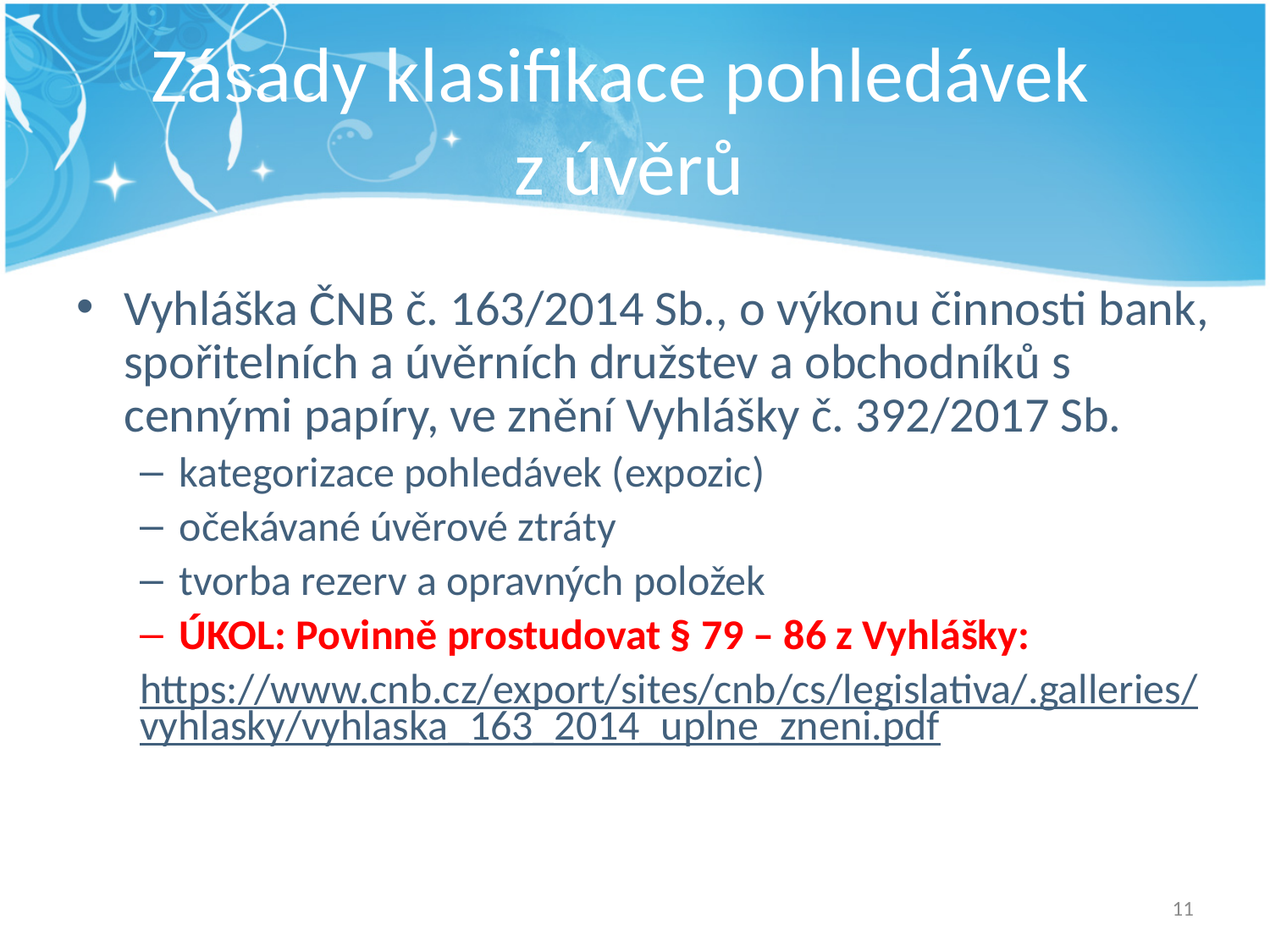

# Zásady klasifikace pohledávek z úvěrů
Vyhláška ČNB č. 163/2014 Sb., o výkonu činnosti bank, spořitelních a úvěrních družstev a obchodníků s cennými papíry, ve znění Vyhlášky č. 392/2017 Sb.
kategorizace pohledávek (expozic)
očekávané úvěrové ztráty
tvorba rezerv a opravných položek
ÚKOL: Povinně prostudovat § 79 – 86 z Vyhlášky:
https://www.cnb.cz/export/sites/cnb/cs/legislativa/.galleries/vyhlasky/vyhlaska_163_2014_uplne_zneni.pdf
11